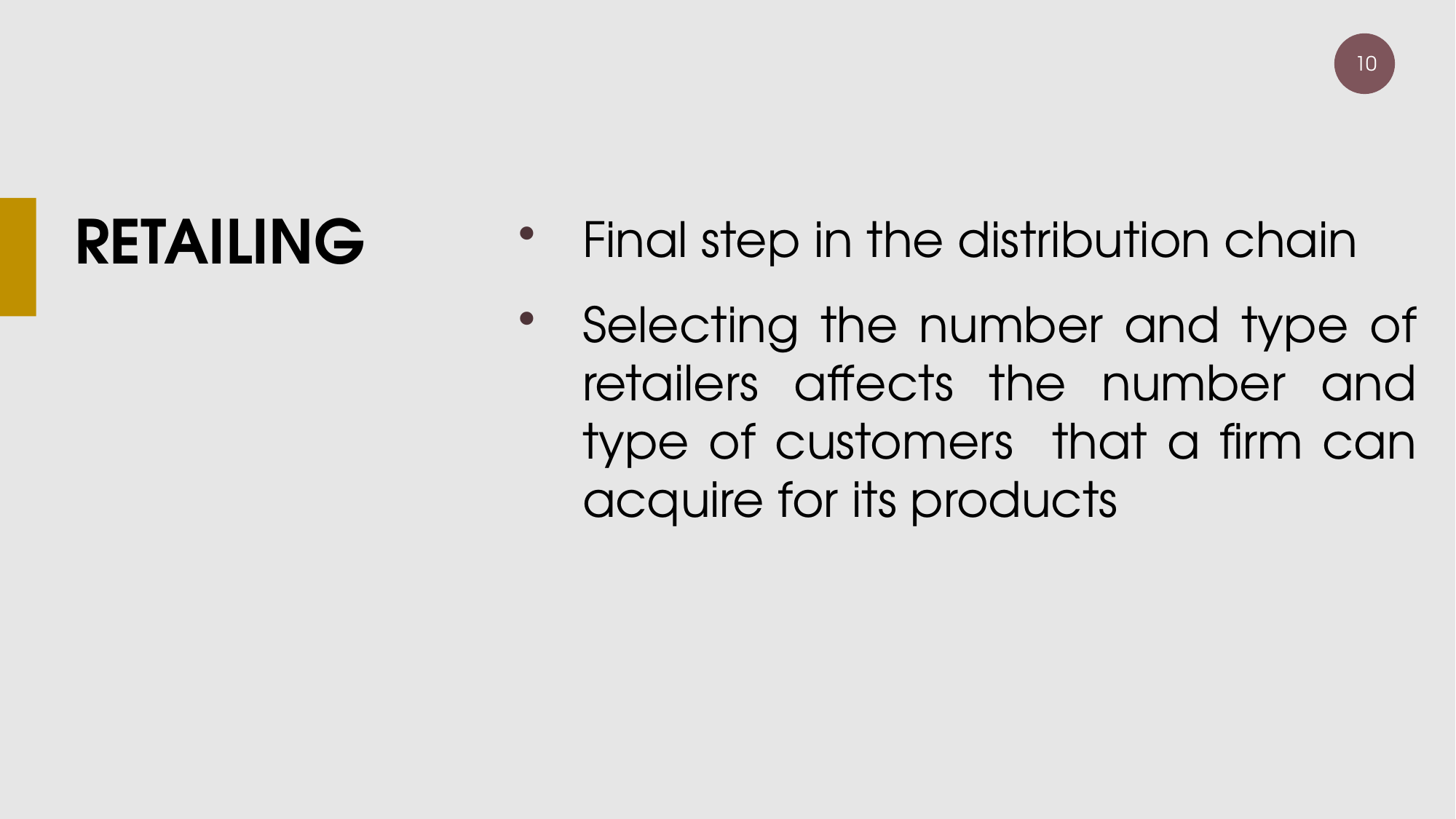

# RETAILING
Final step in the distribution chain
Selecting the number and type of retailers affects the number and type of customers  that a firm can acquire for its products